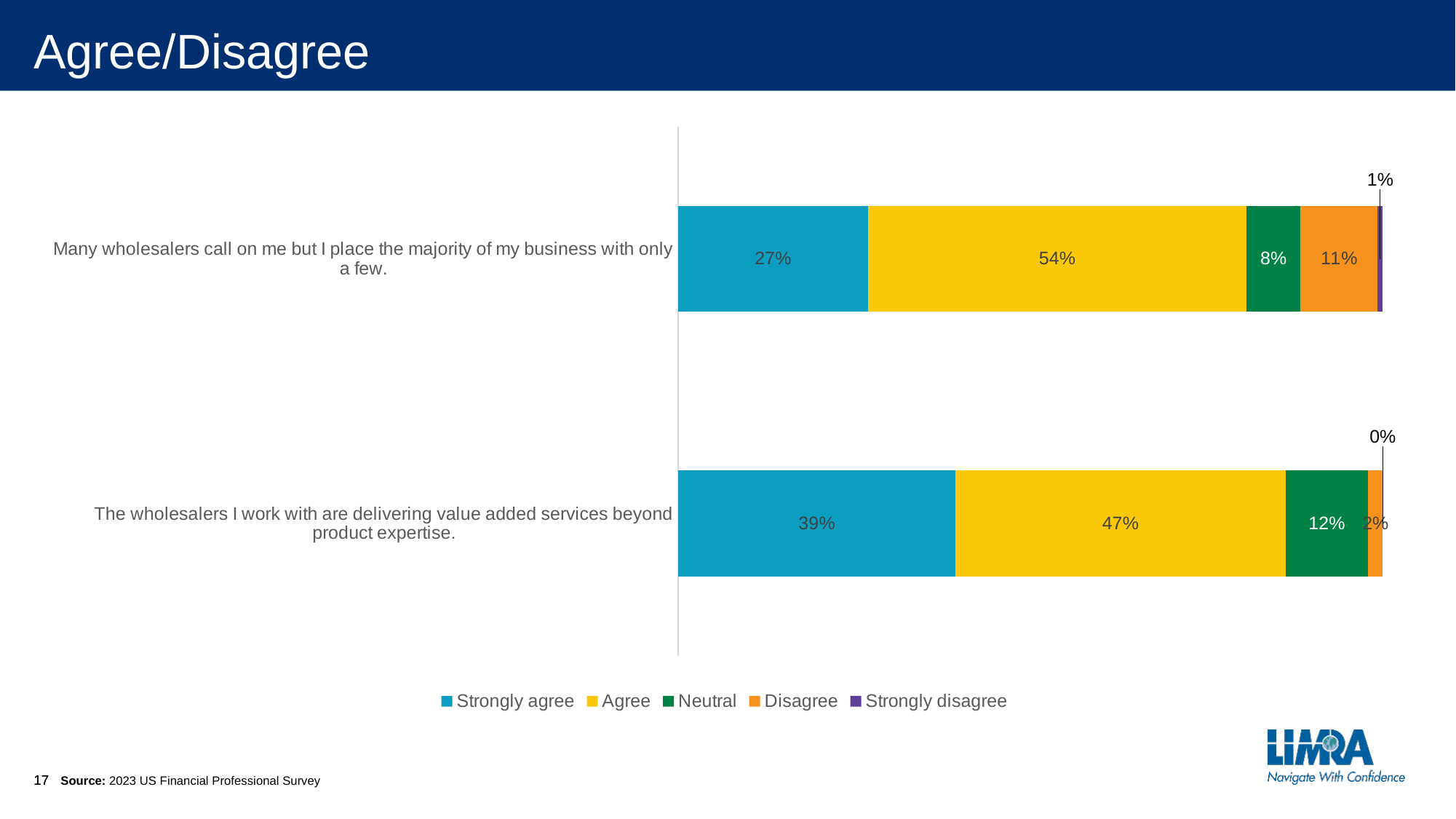

# Agree/Disagree

### Chart

| Category | Strongly agree | Agree | Neutral | Disagree | Strongly disagree |
|---|---|---|---|---|---|
| The wholesalers I work with are delivering value added services beyond product expertise. | 0.3931034482758621 | 0.4689655172413793 | 0.11724137931034483 | 0.020689655172413793 | 0.0 |
| Many wholesalers call on me but I place the majority of my business with only a few. | 0.2689655172413793 | 0.5379310344827586 | 0.07586206896551724 | 0.1103448275862069 | 0.006896551724137931 |
Source: 2023 US Financial Professional Survey
17
17